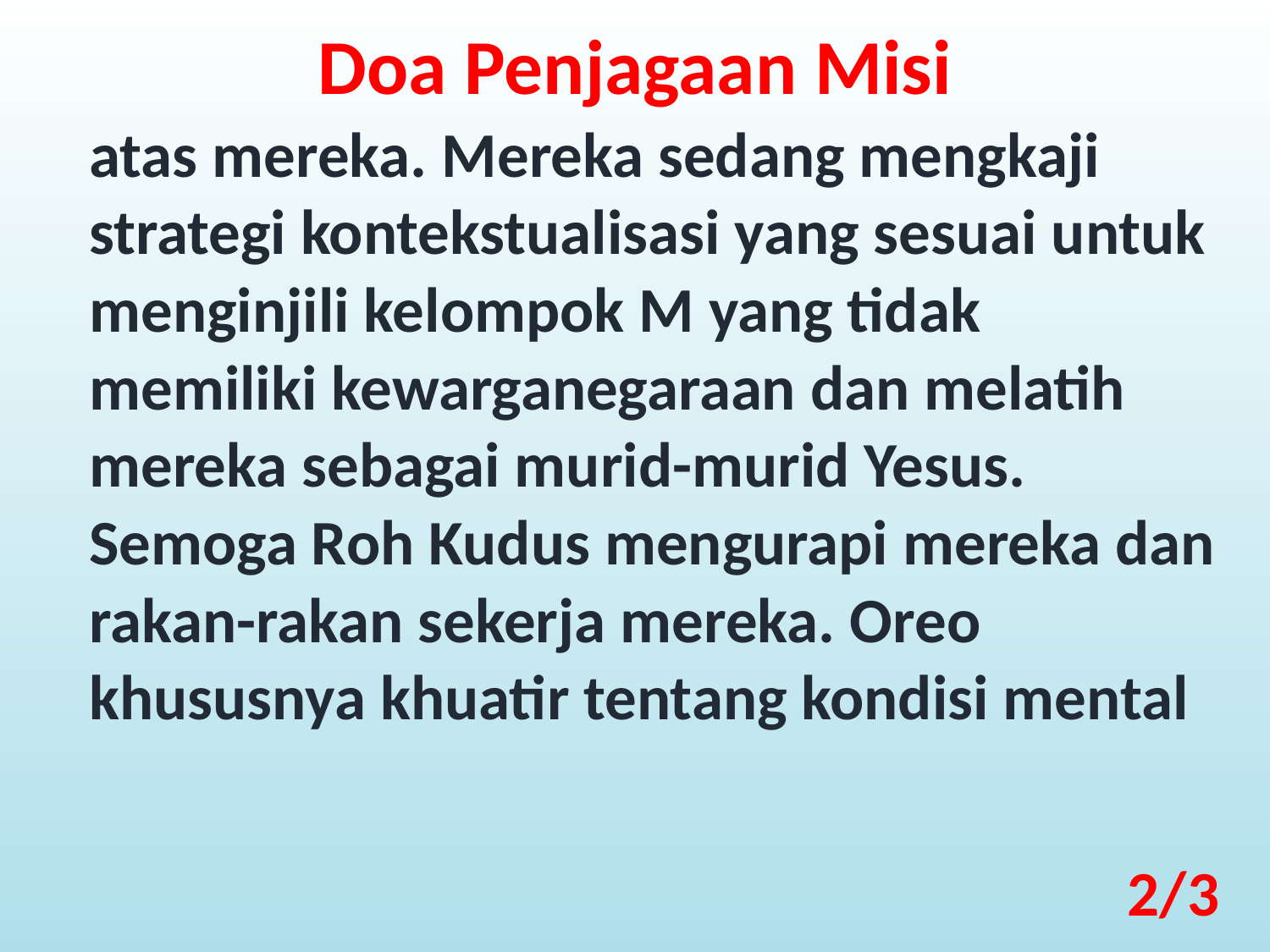

Doa Penjagaan Misi
atas mereka. Mereka sedang mengkaji strategi kontekstualisasi yang sesuai untuk menginjili kelompok M yang tidak memiliki kewarganegaraan dan melatih mereka sebagai murid-murid Yesus. Semoga Roh Kudus mengurapi mereka dan rakan-rakan sekerja mereka. Oreo khususnya khuatir tentang kondisi mental
2/3